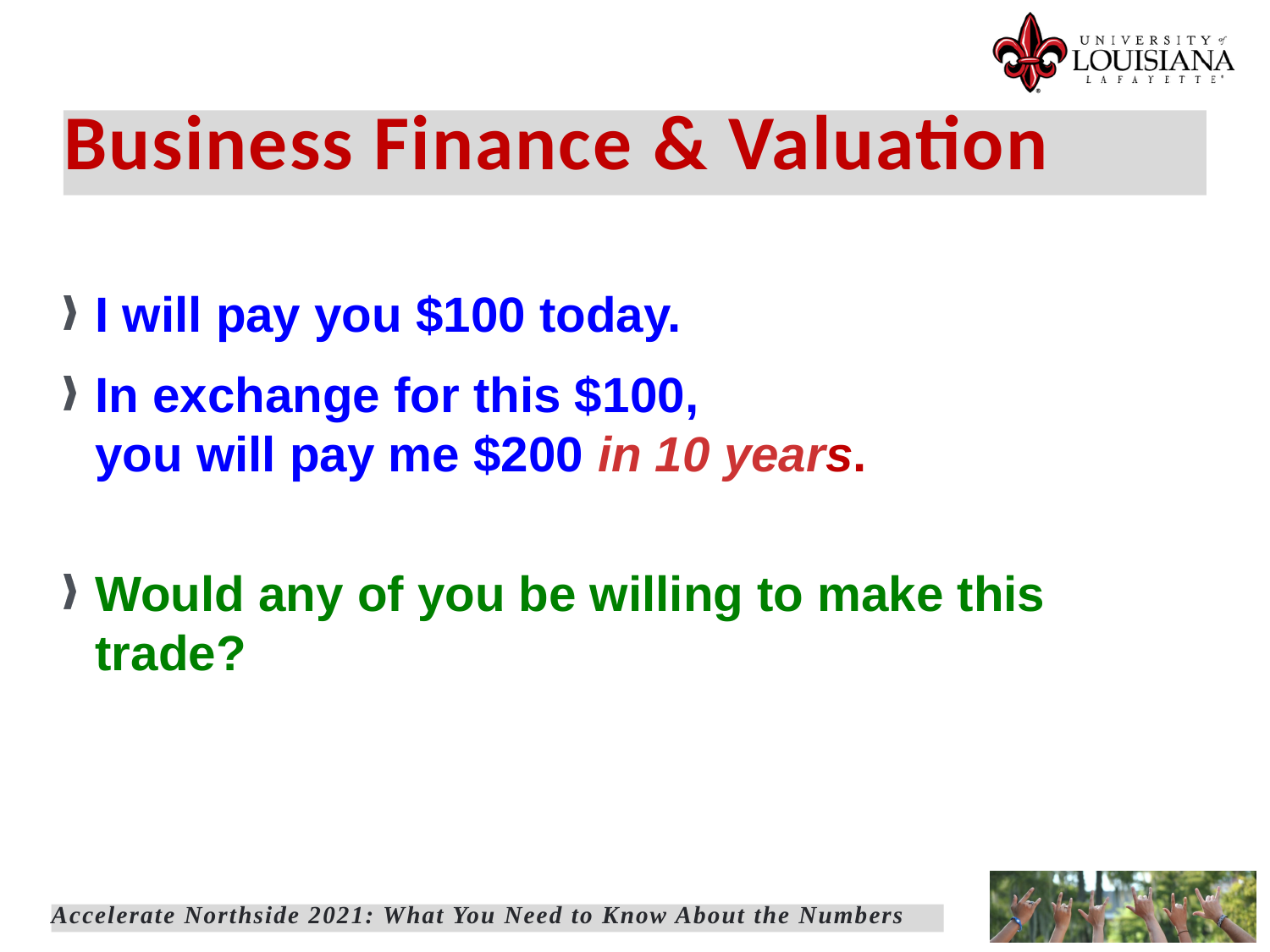

Business Finance & Valuation
I will pay you $100 today.
In exchange for this $100,
you will pay me $200 in 10 years.
Would any of you be willing to make this trade?
Accelerate Northside 2021: What You Need to Know About the Numbers